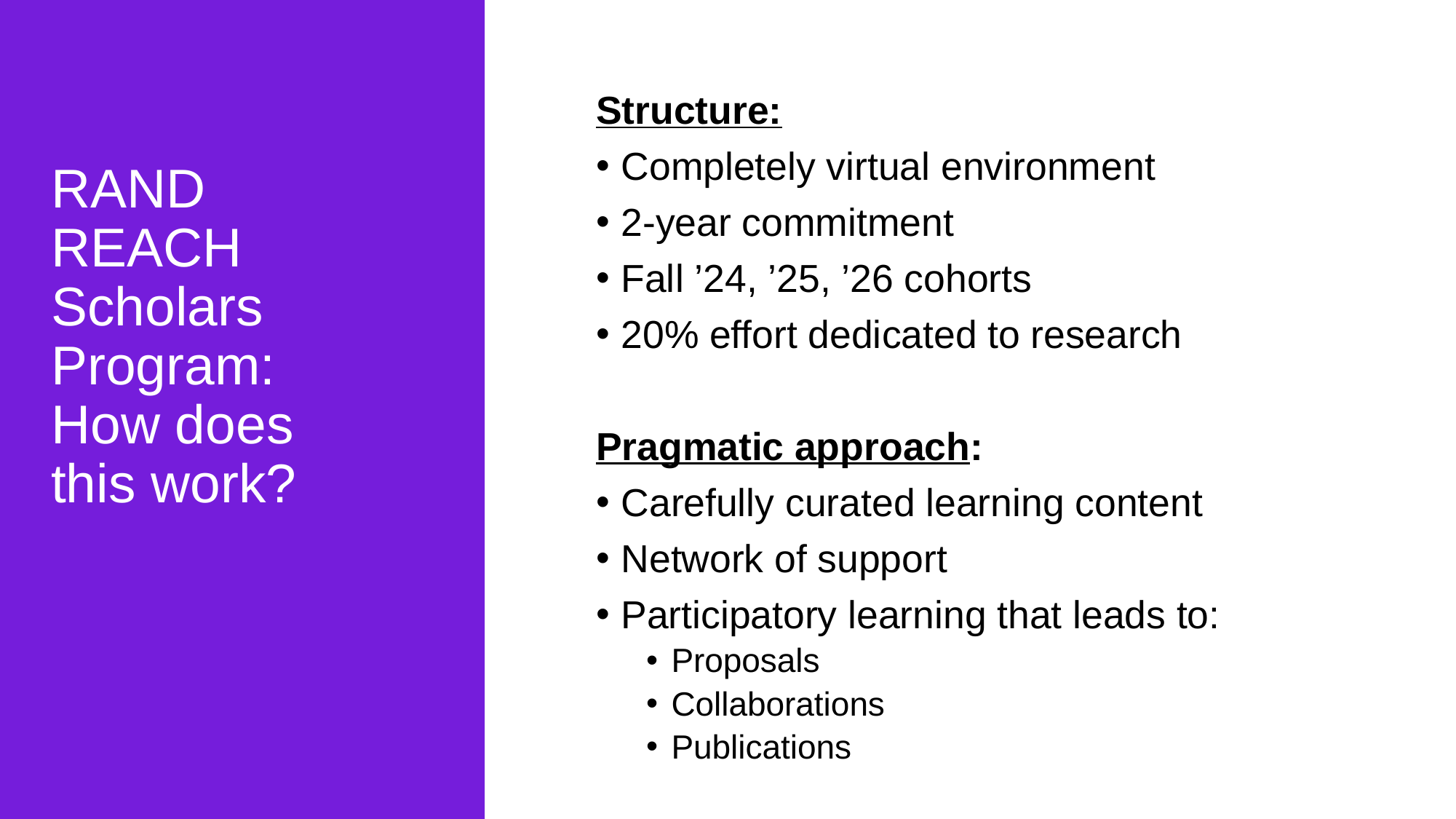

Structure:
Completely virtual environment
2-year commitment
Fall ’24, ’25, ’26 cohorts
20% effort dedicated to research

Pragmatic approach:
Carefully curated learning content
Network of support
Participatory learning that leads to:
Proposals
Collaborations
Publications

# RAND REACH Scholars Program: How does this work?